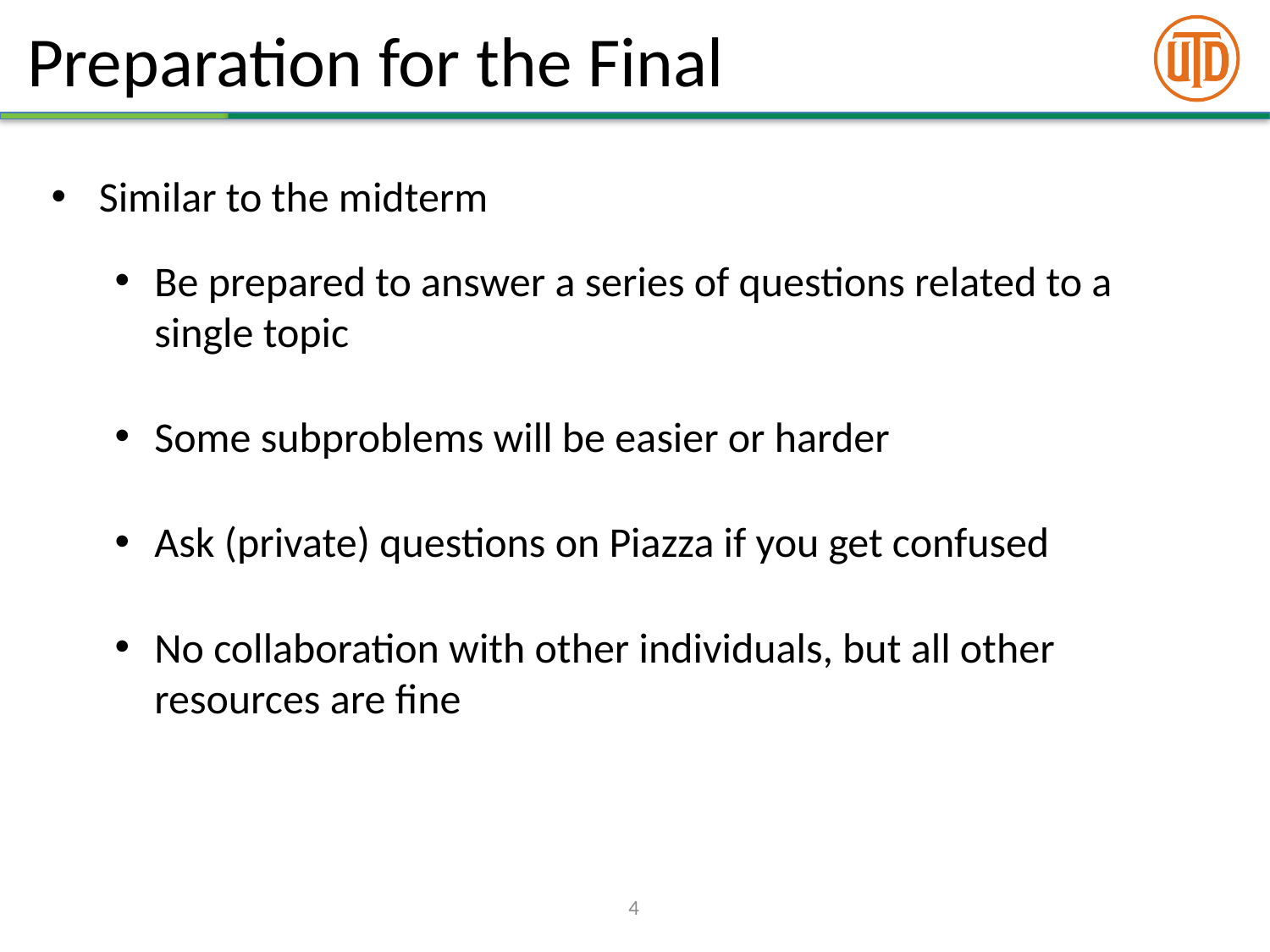

# Preparation for the Final

Similar to the midterm

Be prepared to answer a series of questions related to a single topic

Some subproblems will be easier or harder

Ask (private) questions on Piazza if you get confused

No collaboration with other individuals, but all other resources are fine

4